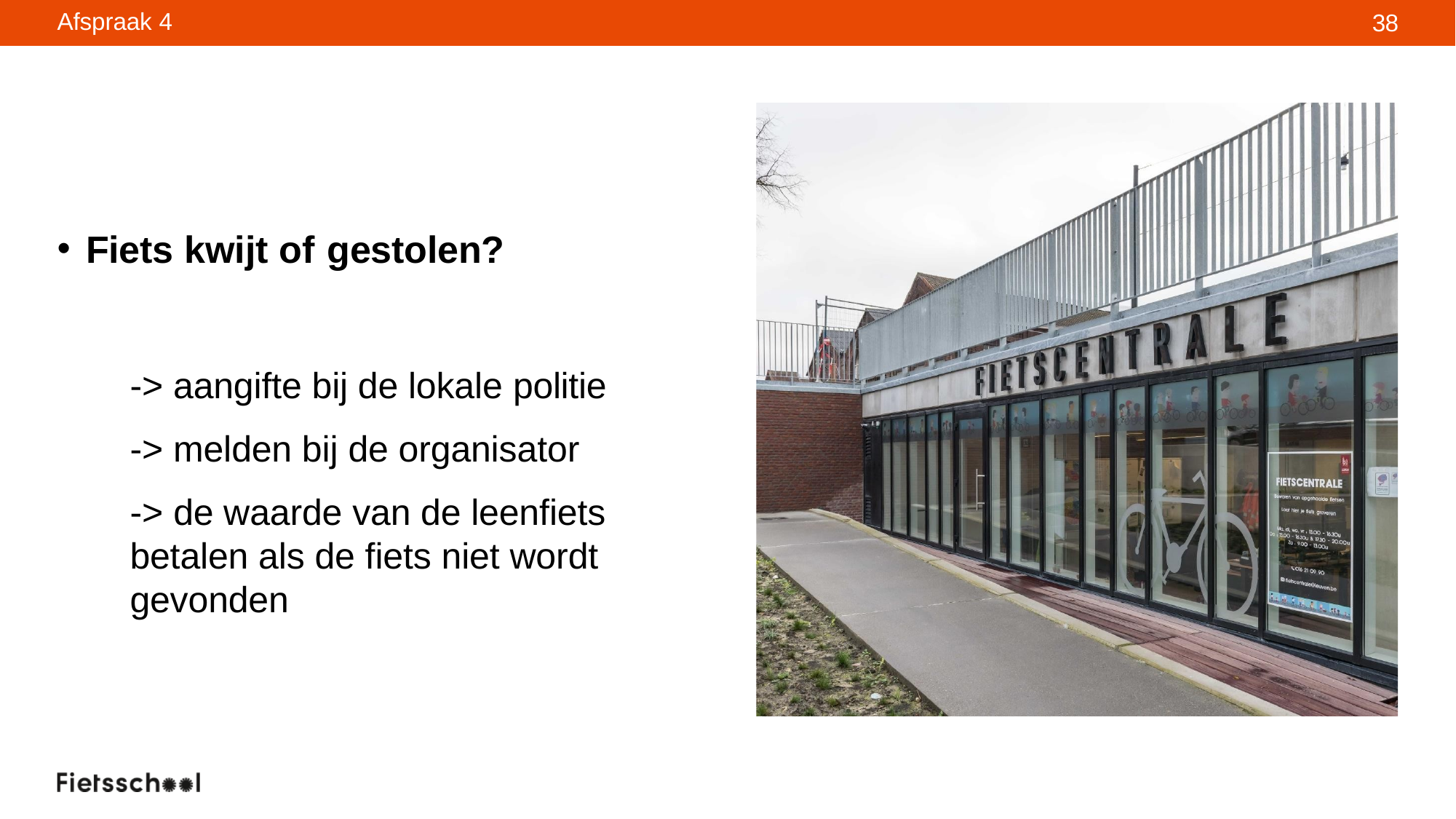

Afspraak 4
38

Fiets kwijt of gestolen?

-> aangifte bij de lokale politie
-> melden bij de organisator
-> de waarde van de leenfiets betalen als de fiets niet wordt gevonden